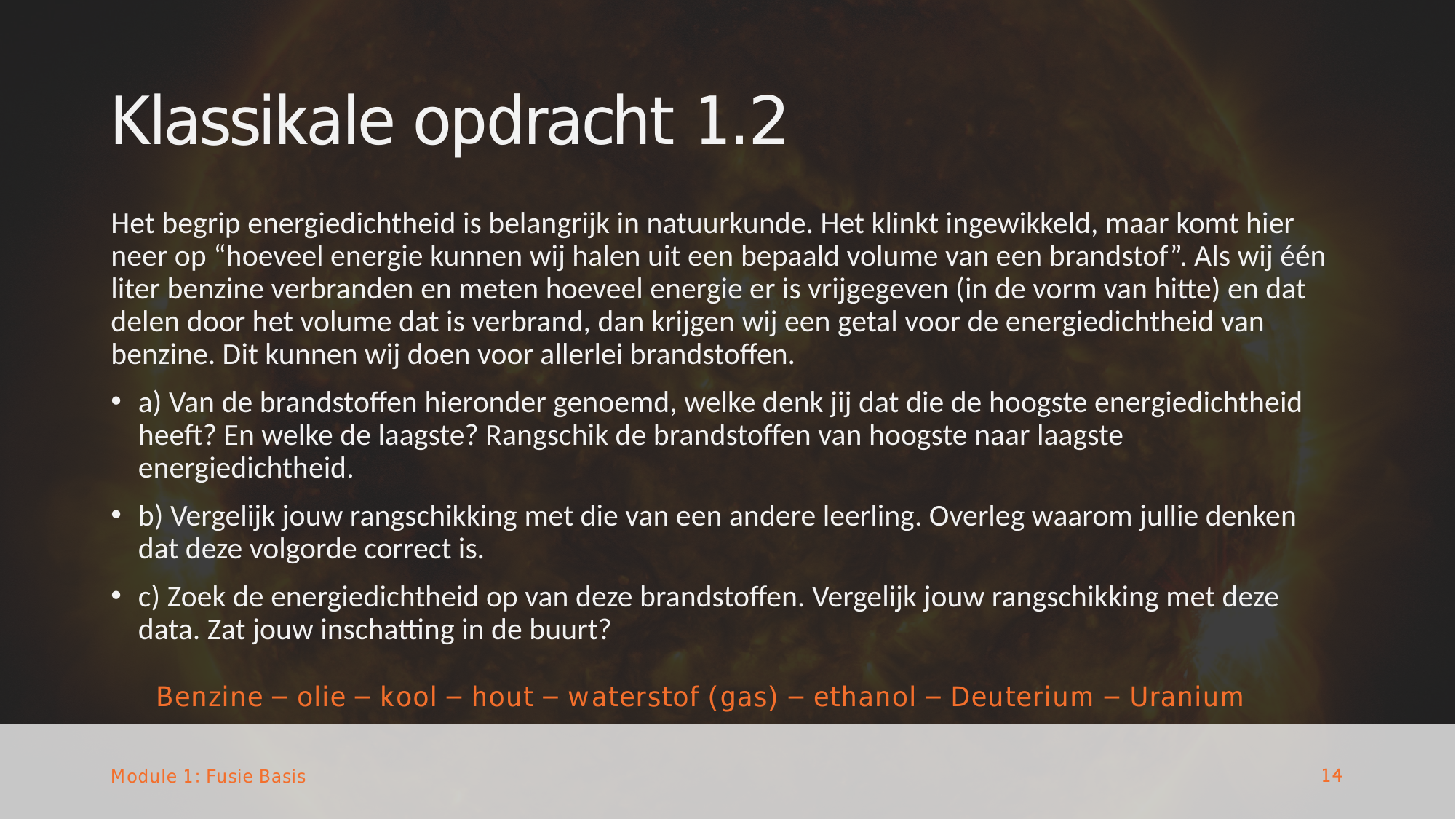

# Klassikale opdracht 1.2
Het begrip energiedichtheid is belangrijk in natuurkunde. Het klinkt ingewikkeld, maar komt hier neer op “hoeveel energie kunnen wij halen uit een bepaald volume van een brandstof”. Als wij één liter benzine verbranden en meten hoeveel energie er is vrijgegeven (in de vorm van hitte) en dat delen door het volume dat is verbrand, dan krijgen wij een getal voor de energiedichtheid van benzine. Dit kunnen wij doen voor allerlei brandstoffen.
a) Van de brandstoffen hieronder genoemd, welke denk jij dat die de hoogste energiedichtheid heeft? En welke de laagste? Rangschik de brandstoffen van hoogste naar laagste energiedichtheid.
b) Vergelijk jouw rangschikking met die van een andere leerling. Overleg waarom jullie denken dat deze volgorde correct is.
c) Zoek de energiedichtheid op van deze brandstoffen. Vergelijk jouw rangschikking met deze data. Zat jouw inschatting in de buurt?
Benzine – olie – kool – hout – waterstof (gas) – ethanol – Deuterium – Uranium
14
Module 1: Fusie Basis